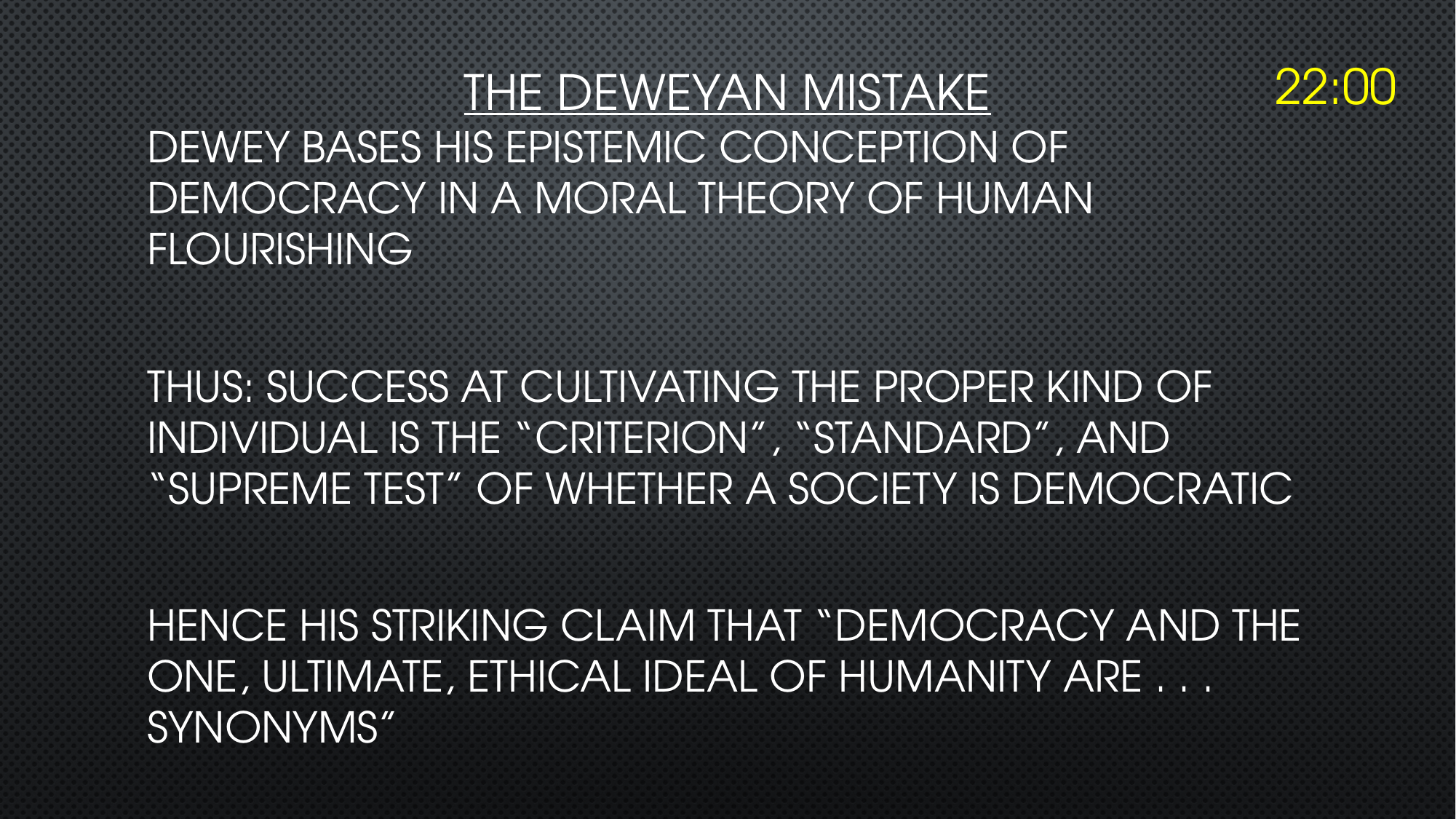

# THE DEWEYAN MISTAKE
22:00
Dewey bases his epistemic conception of democracy in a moral theory of human flourishing

Thus: success at cultivating the proper kind of individual is the “criterion”, “standard”, and “supreme test” of whether a society is democratic

Hence his striking claim that “Democracy and the one, ultimate, ethical ideal of humanity are . . . synonyms”